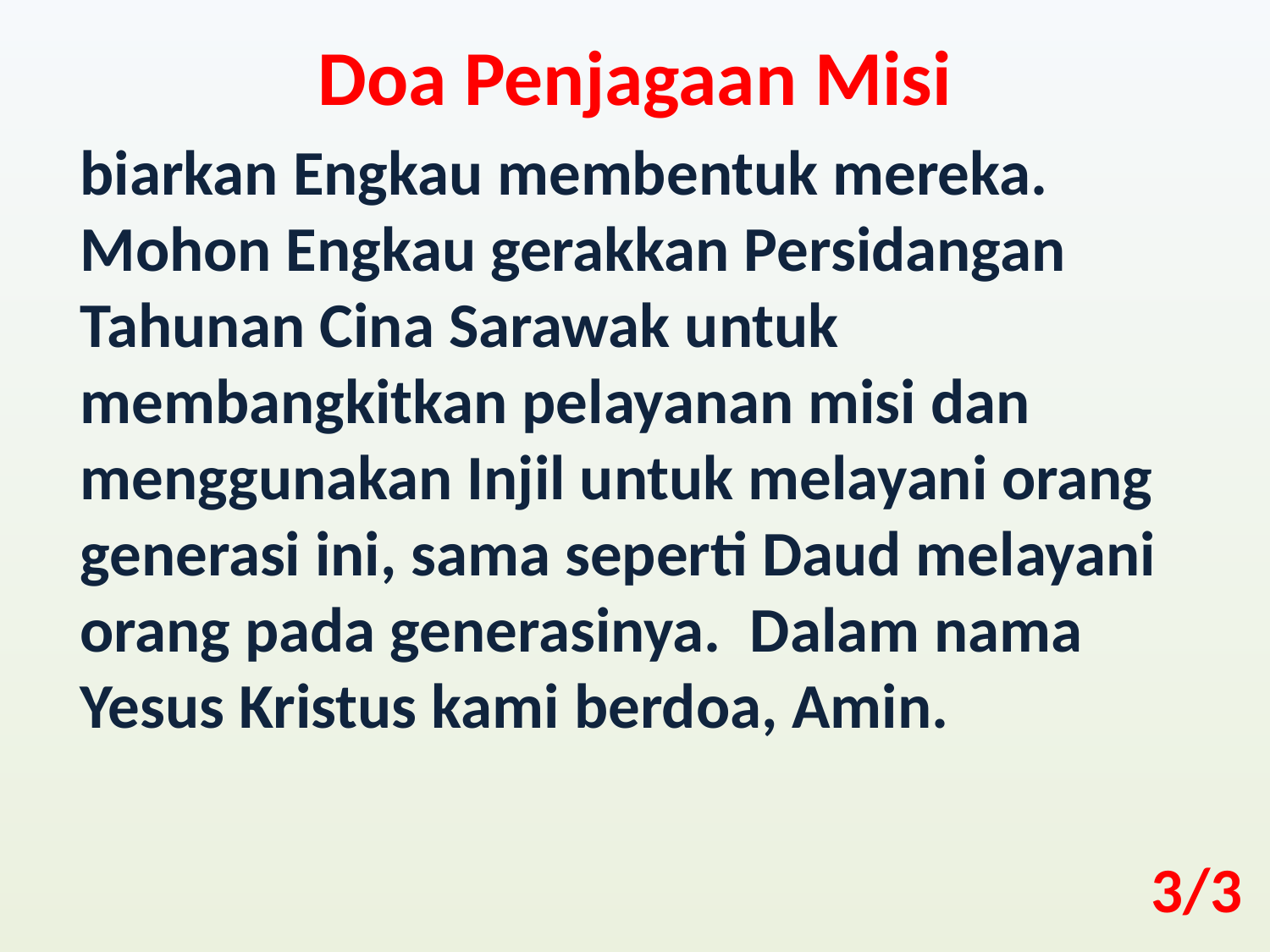

Doa Penjagaan Misi
biarkan Engkau membentuk mereka.  Mohon Engkau gerakkan Persidangan Tahunan Cina Sarawak untuk membangkitkan pelayanan misi dan menggunakan Injil untuk melayani orang generasi ini, sama seperti Daud melayani orang pada generasinya.  Dalam nama Yesus Kristus kami berdoa, Amin.
3/3